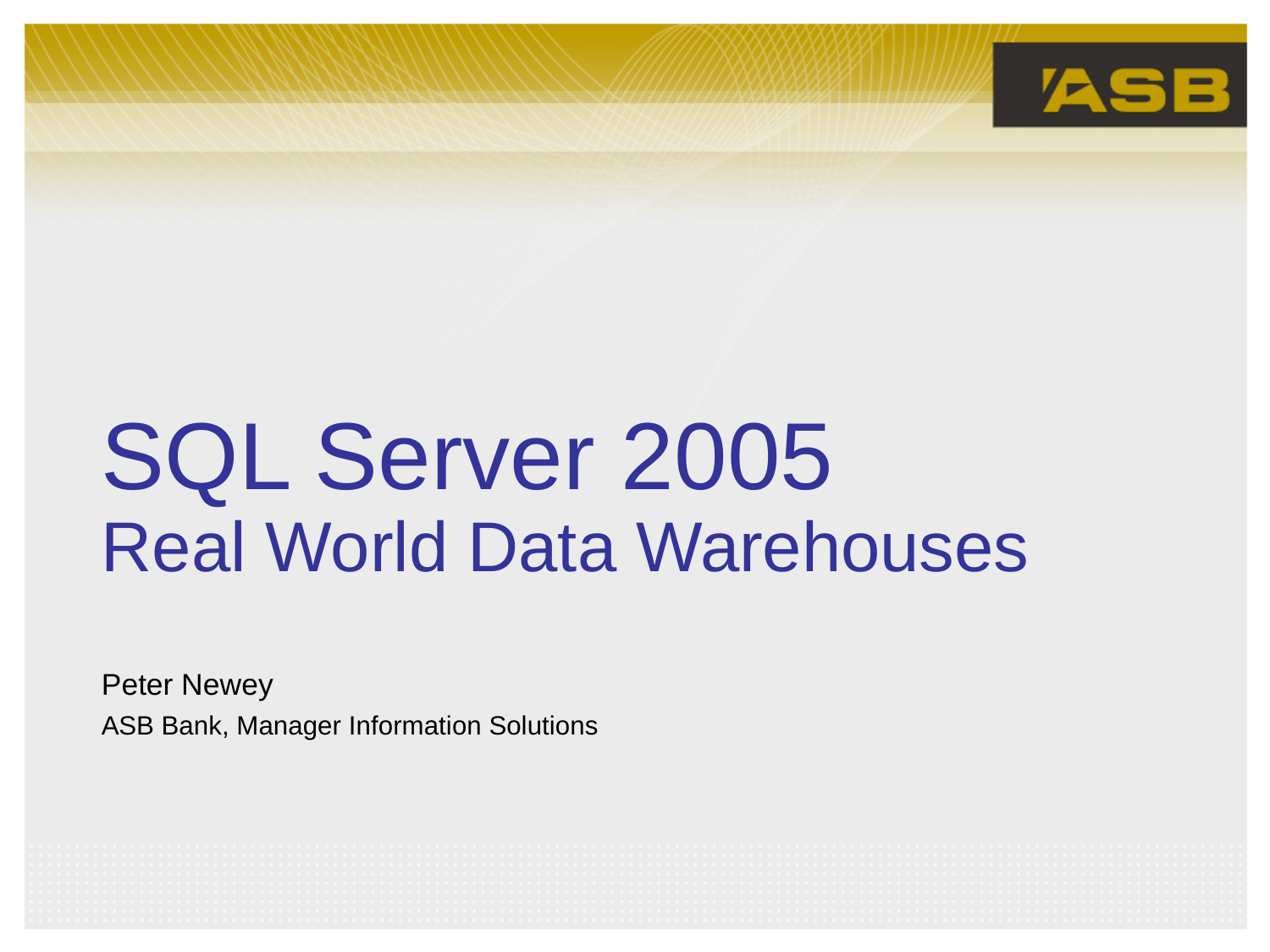

SQL Server 2005
Real World Data Warehouses
Peter Newey
ASB Bank, Manager Information Solutions